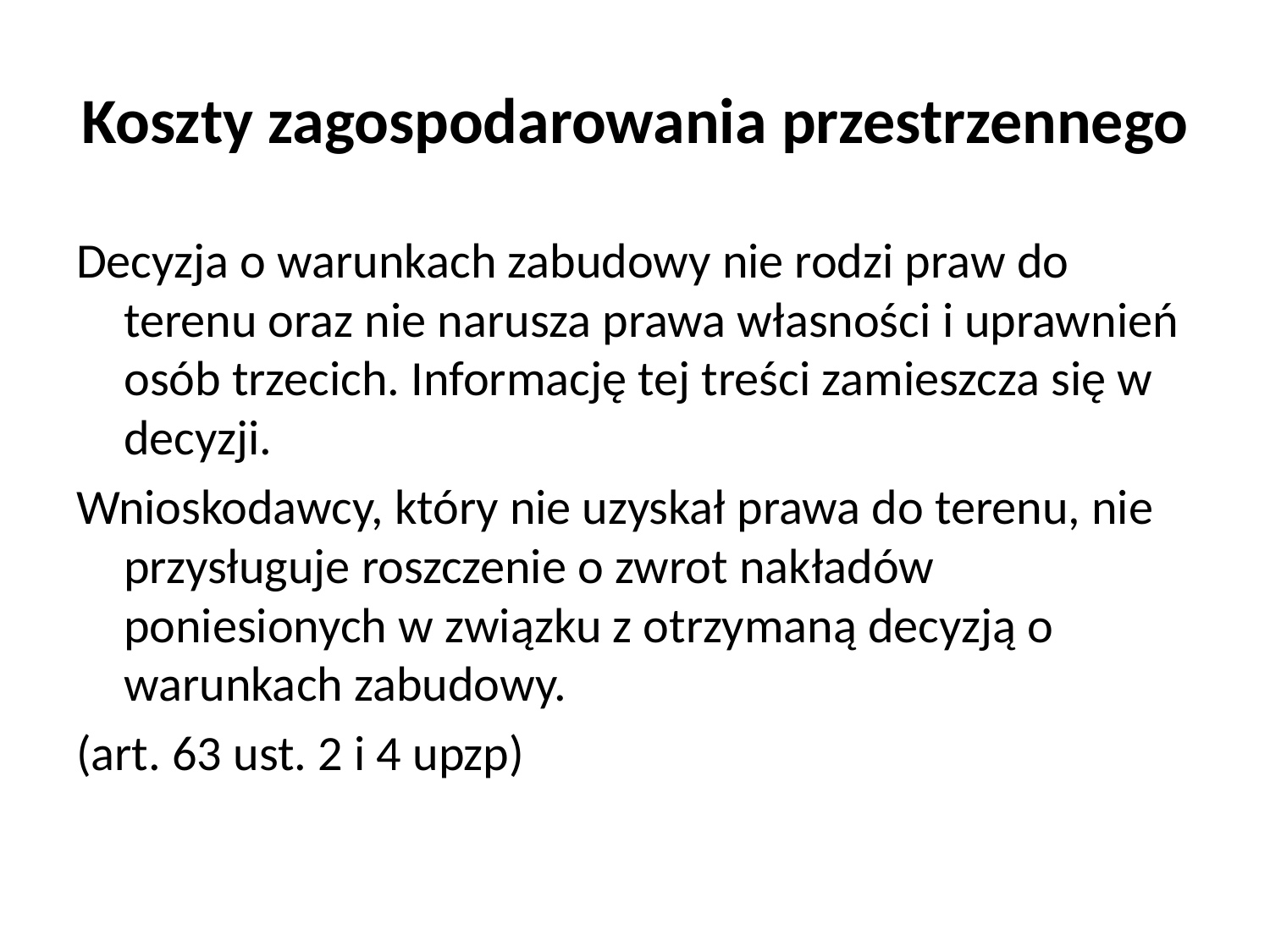

# Koszty zagospodarowania przestrzennego
Decyzja o warunkach zabudowy nie rodzi praw do terenu oraz nie narusza prawa własności i uprawnień osób trzecich. Informację tej treści zamieszcza się w decyzji.
Wnioskodawcy, który nie uzyskał prawa do terenu, nie przysługuje roszczenie o zwrot nakładów poniesionych w związku z otrzymaną decyzją o warunkach zabudowy.
(art. 63 ust. 2 i 4 upzp)